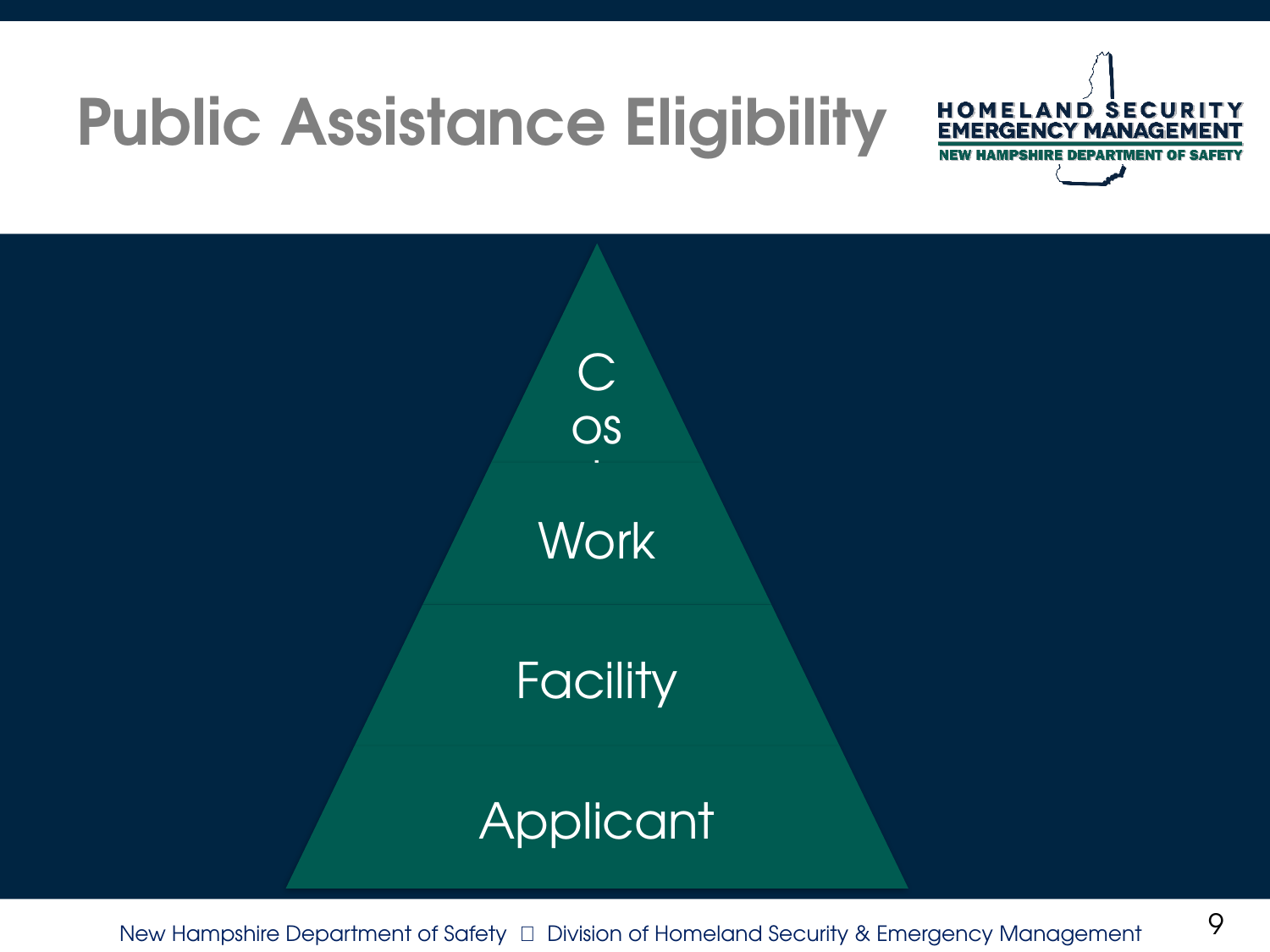

# Public Assistance Eligibility

Cost
Work
Facility
Applicant